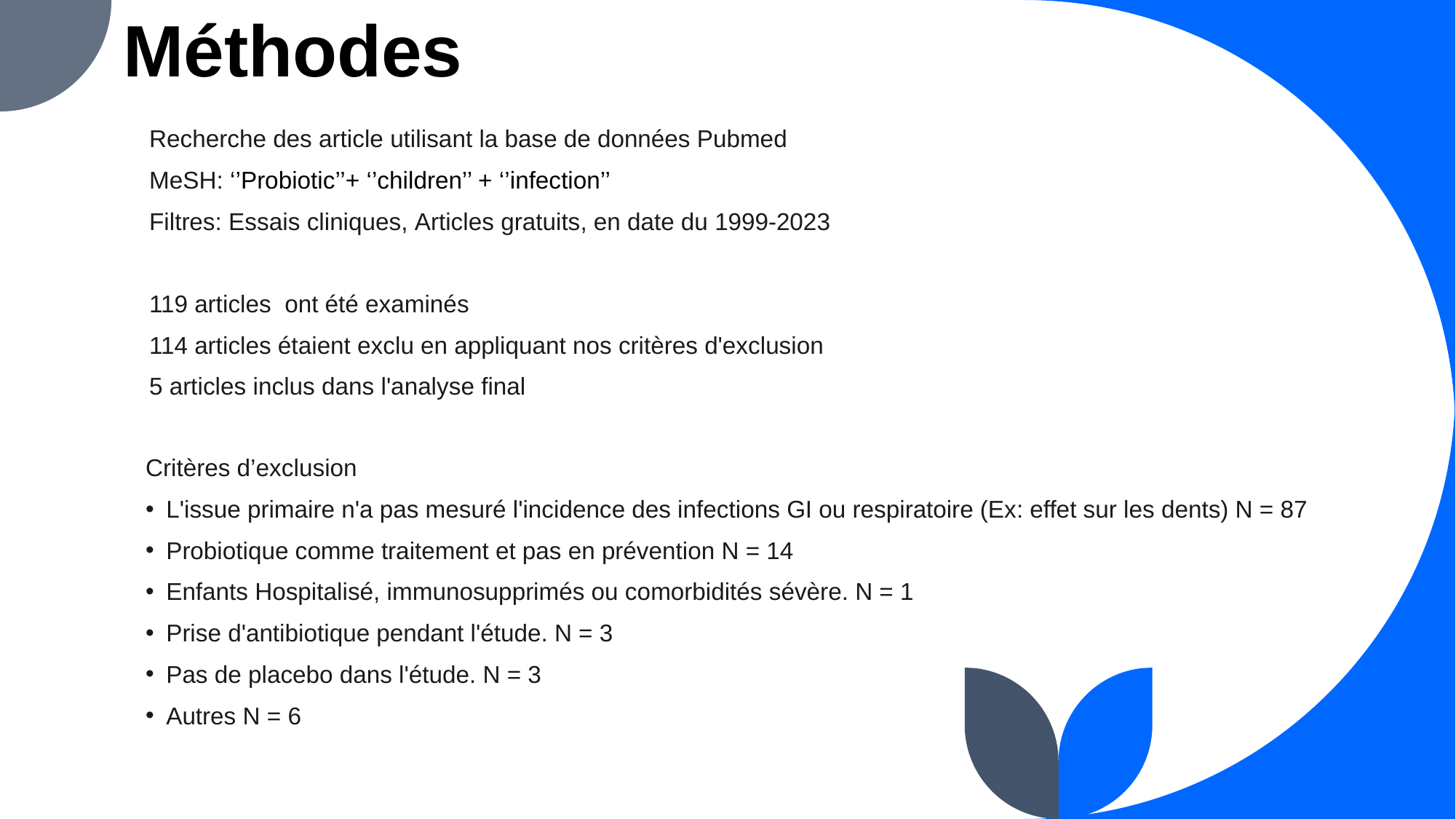

# Méthodes
Recherche des article utilisant la base de données Pubmed
MeSH: ‘’Probiotic’’+ ‘’children’’ + ‘’infection’’
Filtres: Essais cliniques, Articles gratuits, en date du 1999-2023

119 articles  ont été examinés
114 articles étaient exclu en appliquant nos critères d'exclusion
5 articles inclus dans l'analyse final
Critères d’exclusion
L'issue primaire n'a pas mesuré l'incidence des infections GI ou respiratoire (Ex: effet sur les dents) N = 87
Probiotique comme traitement et pas en prévention N = 14
Enfants Hospitalisé, immunosupprimés ou comorbidités sévère. N = 1
Prise d'antibiotique pendant l'étude. N = 3
Pas de placebo dans l'étude. N = 3
Autres N = 6